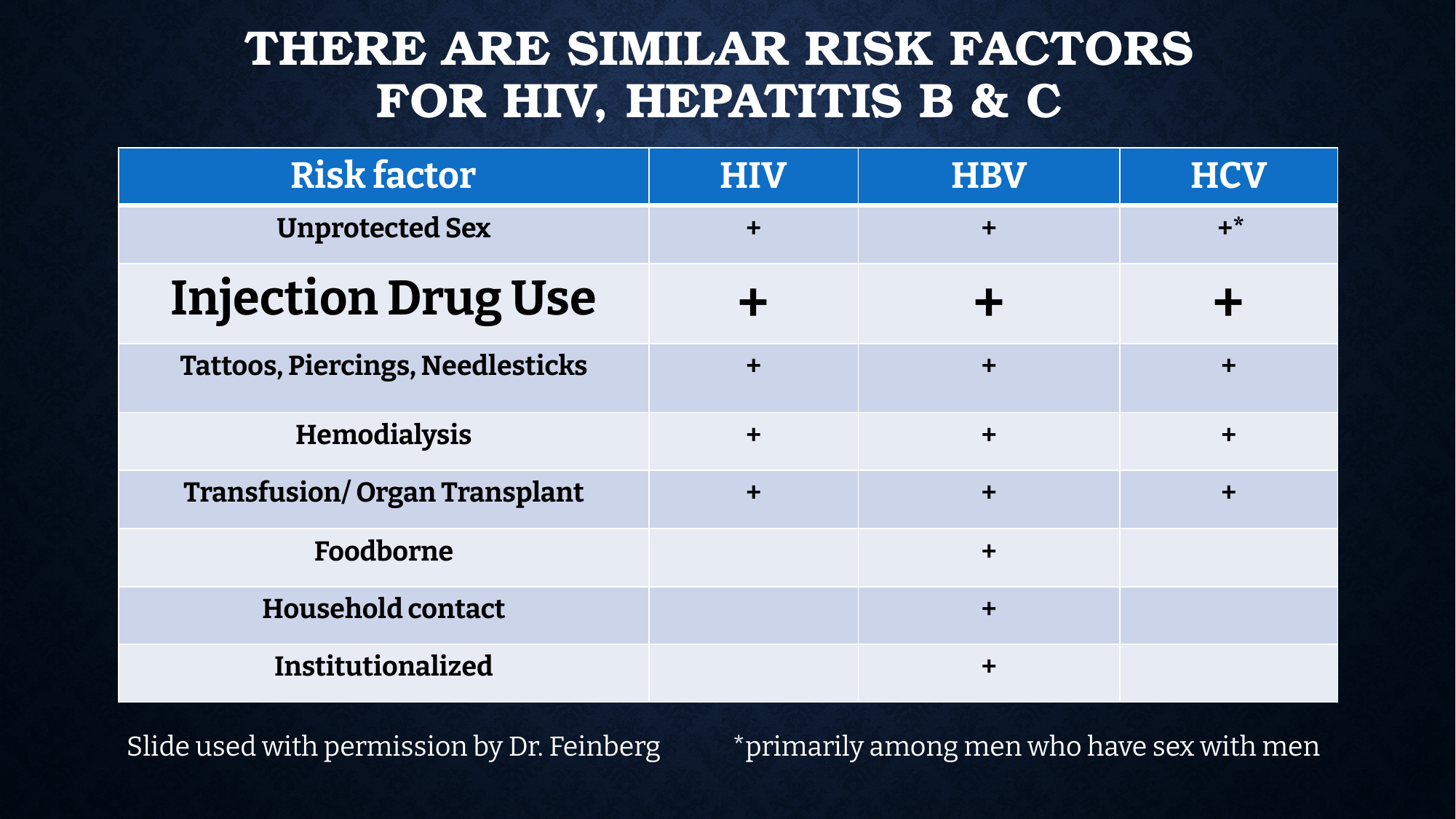

# There are Similar Risk Factors for HIV, Hepatitis B & C
| Risk factor | HIV | HBV | HCV |
| --- | --- | --- | --- |
| Unprotected Sex | + | + | +\* |
| Injection Drug Use | + | + | + |
| Tattoos, Piercings, Needlesticks | + | + | + |
| Hemodialysis | + | + | + |
| Transfusion/ Organ Transplant | + | + | + |
| Foodborne |  | + |  |
| Household contact |  | + |  |
| Institutionalized |  | + |  |
Slide used with permission by Dr. Feinberg
*primarily among men who have sex with men